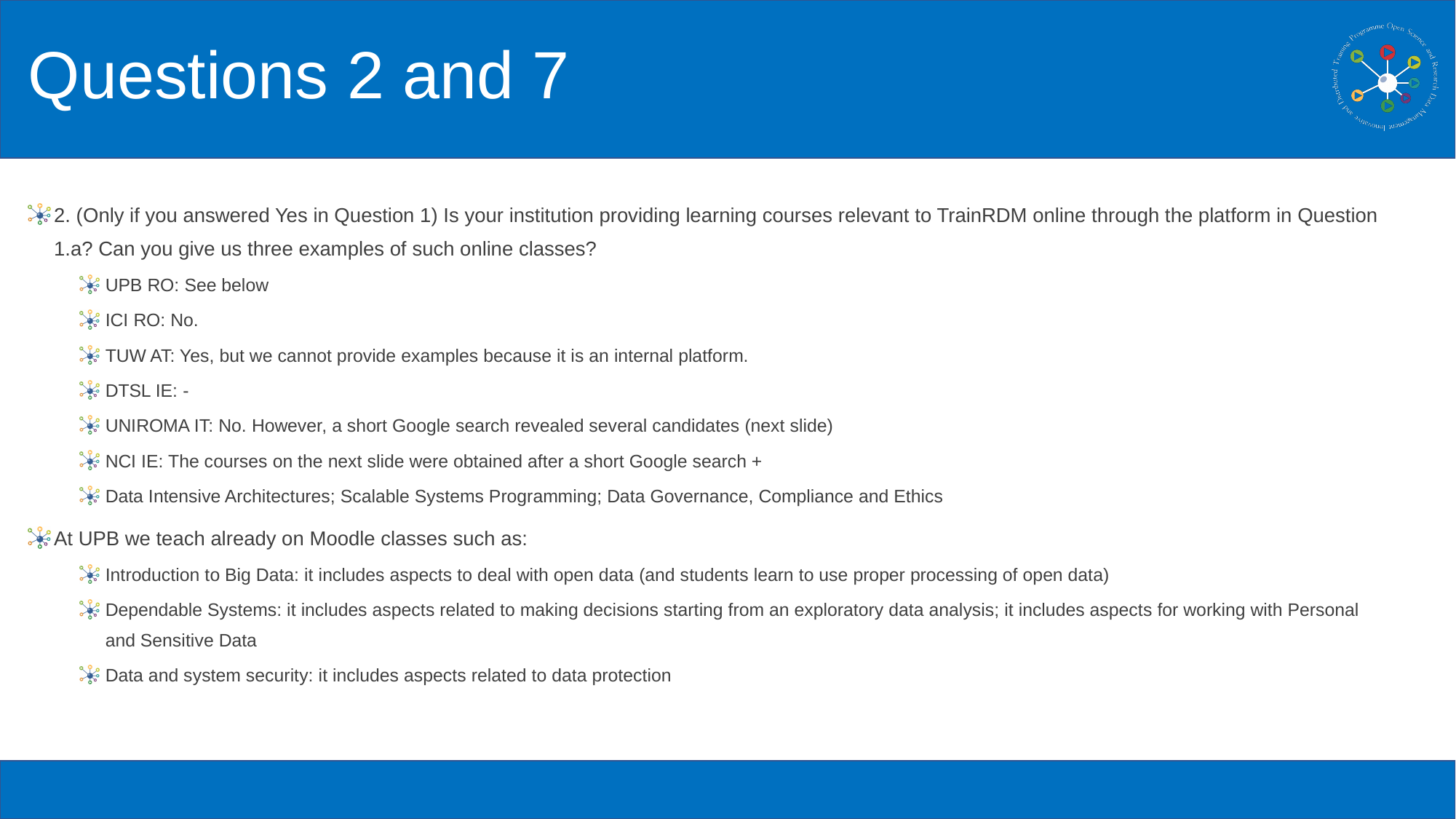

# Questions 2 and 7
2. (Only if you answered Yes in Question 1) Is your institution providing learning courses relevant to TrainRDM online through the platform in Question 1.a? Can you give us three examples of such online classes?
UPB RO: See below
ICI RO: No.
TUW AT: Yes, but we cannot provide examples because it is an internal platform.
DTSL IE: -
UNIROMA IT: No. However, a short Google search revealed several candidates (next slide)
NCI IE: The courses on the next slide were obtained after a short Google search +
Data Intensive Architectures; Scalable Systems Programming; Data Governance, Compliance and Ethics
At UPB we teach already on Moodle classes such as:
Introduction to Big Data: it includes aspects to deal with open data (and students learn to use proper processing of open data)
Dependable Systems: it includes aspects related to making decisions starting from an exploratory data analysis; it includes aspects for working with Personal and Sensitive Data
Data and system security: it includes aspects related to data protection